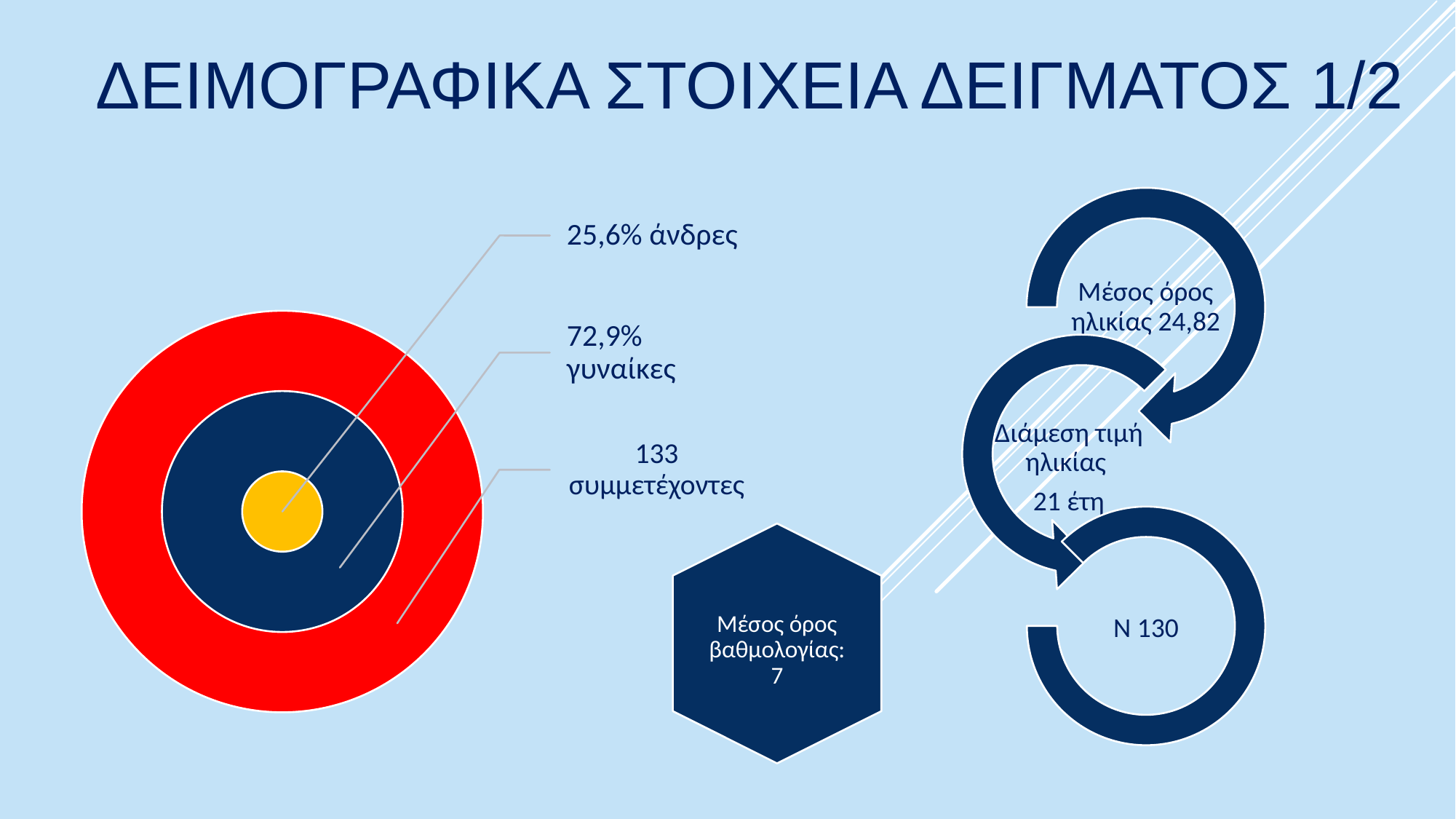

# ΔΕΙΜΟΓΡΑΦΙΚΑ ΣΤΟΙΧΕΙΑ ΔΕΙΓΜΑΤΟΣ 1/2

25,6% άνδρες
72,9% γυναίκες
133 συμμετέχοντες
Μέσος όρος ηλικίας 24,82
Διάμεση τιμή ηλικίας
21 έτη
Ν 130

Μέσος όρος βαθμολογίας: 7